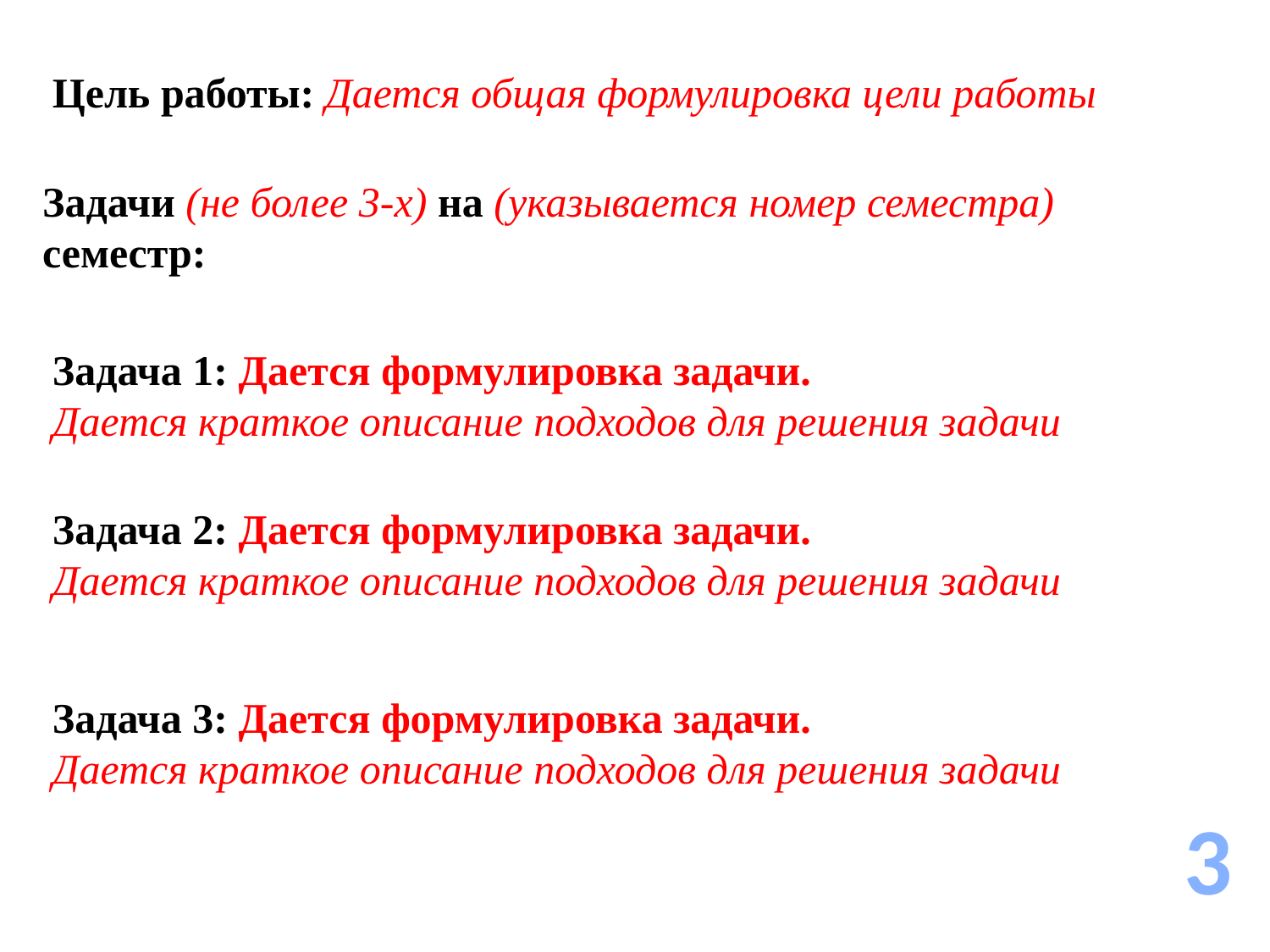

Цель работы: Дается общая формулировка цели работы
Задачи (не более 3-х) на (указывается номер семестра) семестр:
Задача 1: Дается формулировка задачи.
Дается краткое описание подходов для решения задачи
Задача 2: Дается формулировка задачи.
Дается краткое описание подходов для решения задачи
Задача 3: Дается формулировка задачи.
Дается краткое описание подходов для решения задачи
3